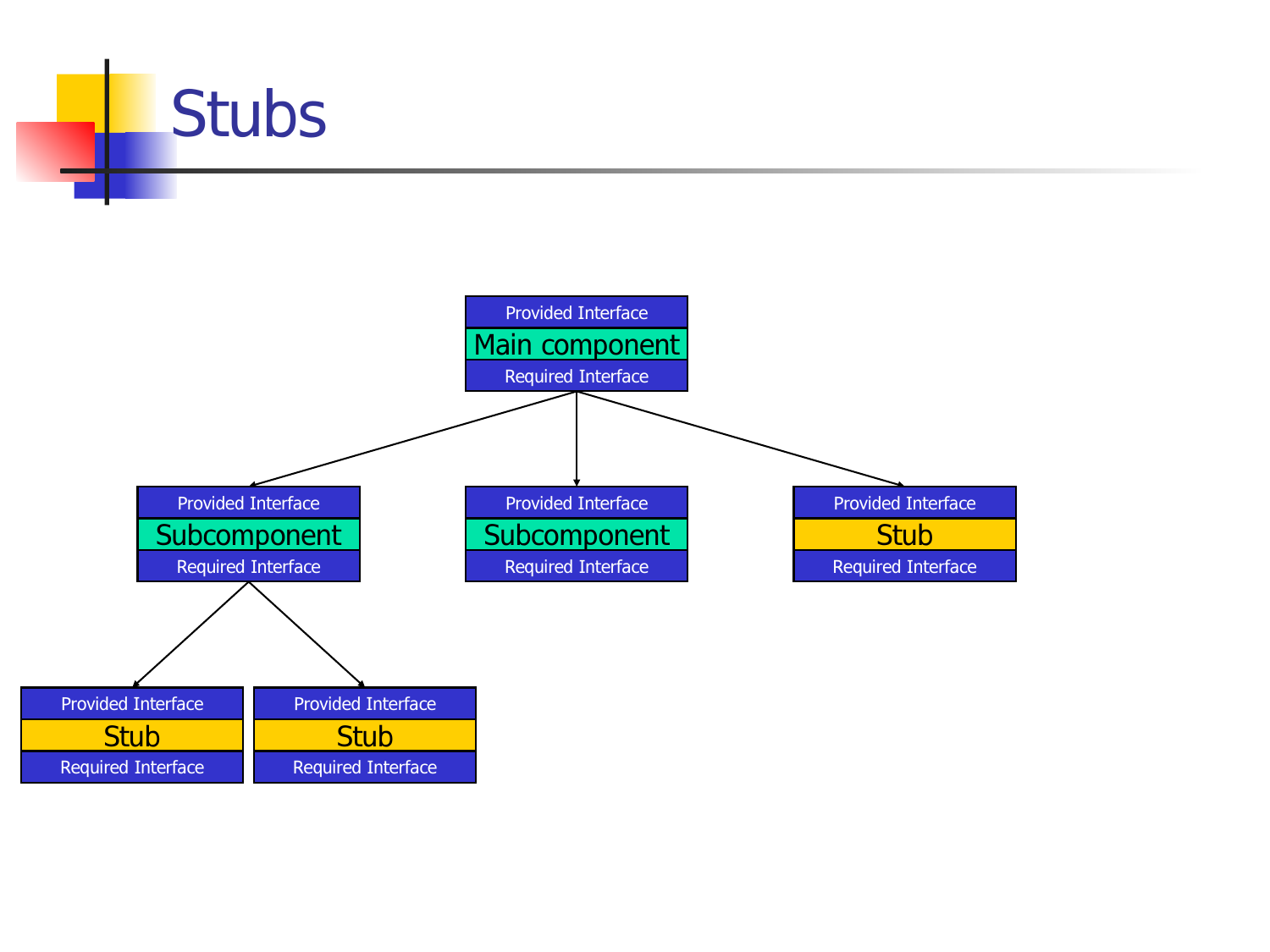

# Stubs
Provided Interface
Main component
Required Interface
Provided Interface
Provided Interface
Provided Interface
Subcomponent
Subcomponent
Stub
Required Interface
Required Interface
Required Interface
Provided Interface
Provided Interface
Stub
Stub
Required Interface
Required Interface